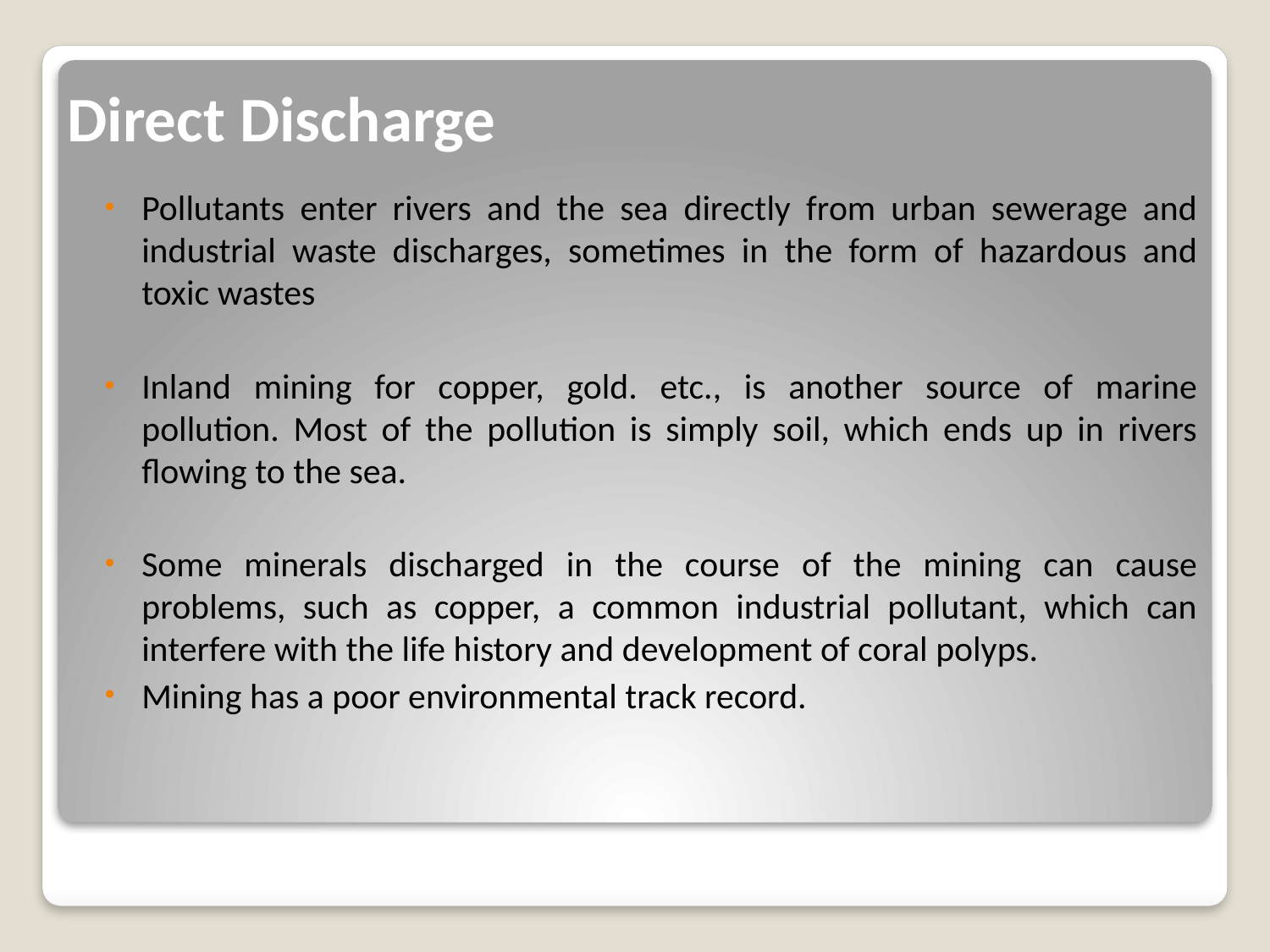

# Direct Discharge
Pollutants enter rivers and the sea directly from urban sewerage and industrial waste discharges, sometimes in the form of hazardous and toxic wastes

Inland mining for copper, gold. etc., is another source of marine pollution. Most of the pollution is simply soil, which ends up in rivers flowing to the sea.

Some minerals discharged in the course of the mining can cause problems, such as copper, a common industrial pollutant, which can interfere with the life history and development of coral polyps.
Mining has a poor environmental track record.